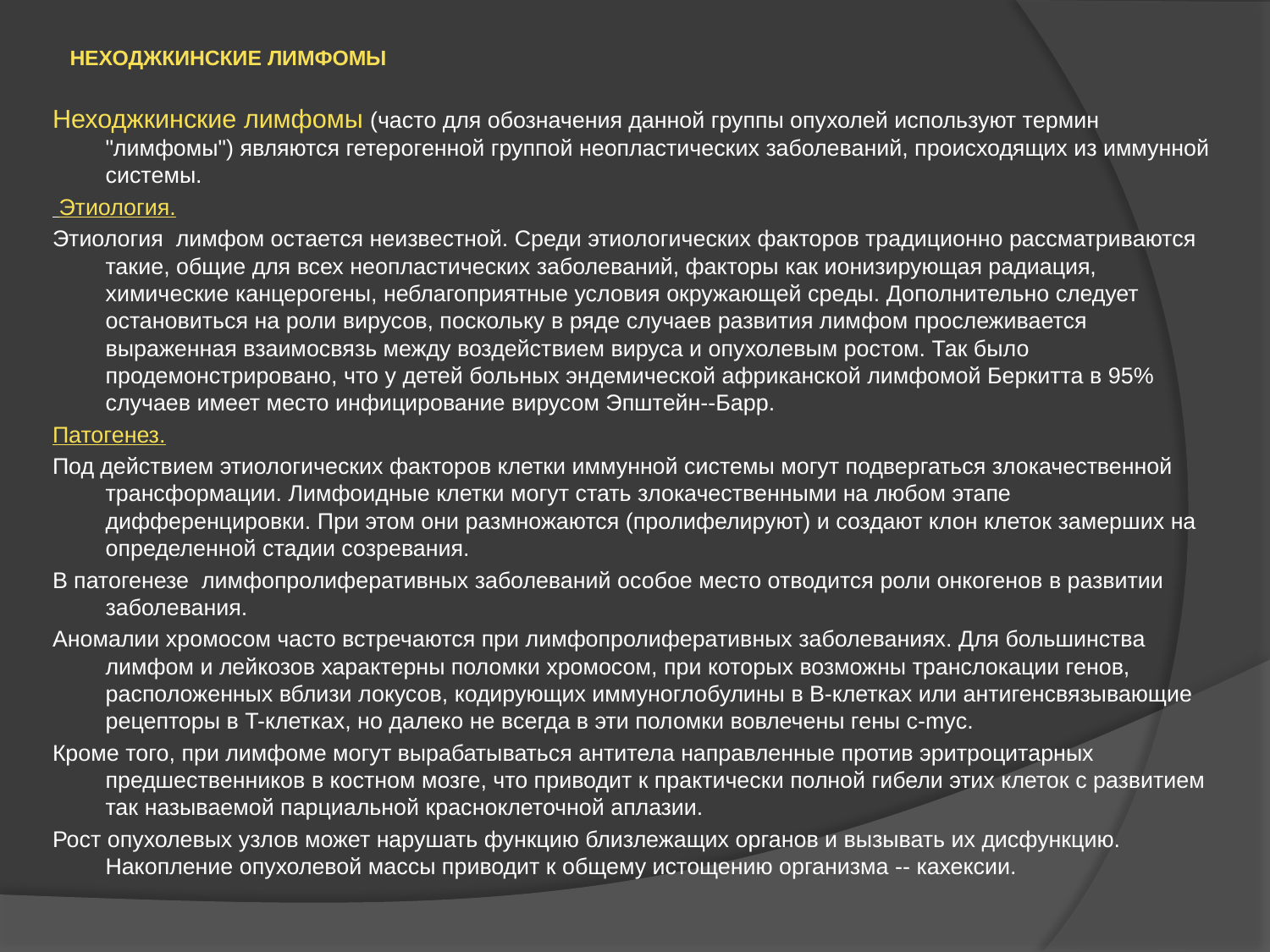

# НЕХОДЖКИНСКИЕ ЛИМФОМЫ
Неходжкинские лимфомы (часто для обозначения данной группы опухолей используют термин "лимфомы") являются гетерогенной группой неопластических заболеваний, происходящих из иммунной системы.
 Этиология.
Этиология  лимфом остается неизвестной. Среди этиологических факторов традиционно рассматриваются такие, общие для всех неопластических заболеваний, факторы как ионизирующая радиация, химические канцерогены, неблагоприятные условия окружающей среды. Дополнительно следует остановиться на роли вирусов, поскольку в ряде случаев развития лимфом прослеживается выраженная взаимосвязь между воздействием вируса и опухолевым ростом. Так было продемонстрировано, что у детей больных эндемической африканской лимфомой Беркитта в 95% случаев имеет место инфицирование вирусом Эпштейн--Барр.
Патогенез.
Под действием этиологических факторов клетки иммунной системы могут подвергаться злокачественной трансформации. Лимфоидные клетки могут стать злокачественными на любом этапе дифференцировки. При этом они размножаются (пролифелируют) и создают клон клеток замерших на определенной стадии созревания.
В патогенезе  лимфопролиферативных заболеваний особое место отводится роли онкогенов в развитии заболевания.
Аномалии хромосом часто встречаются при лимфопролиферативных заболеваниях. Для большинства лимфом и лейкозов характерны поломки хромосом, при которых возможны транслокации генов, расположенных вблизи локусов, кодирующих иммуноглобулины в B-клетках или антигенсвязывающие рецепторы в T-клетках, но далеко не всегда в эти поломки вовлечены гены c-myc.
Кроме того, при лимфоме могут вырабатываться антитела направленные против эритроцитарных предшественников в костном мозге, что приводит к практически полной гибели этих клеток с развитием так называемой парциальной красноклеточной аплазии.
Рост опухолевых узлов может нарушать функцию близлежащих органов и вызывать их дисфункцию. Накопление опухолевой массы приводит к общему истощению организма -- кахексии.